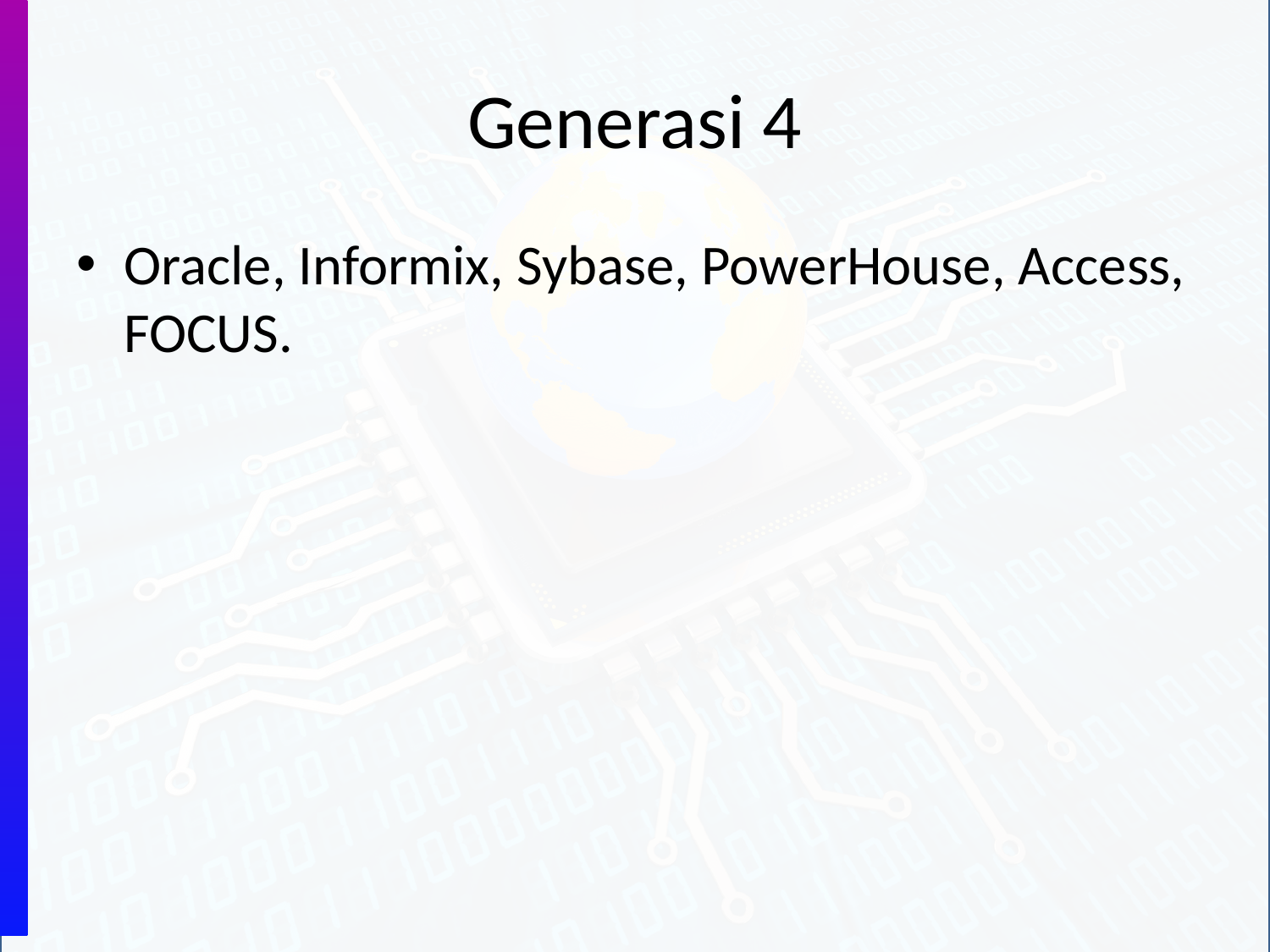

# Generasi 4
Oracle, Informix, Sybase, PowerHouse, Access, FOCUS.